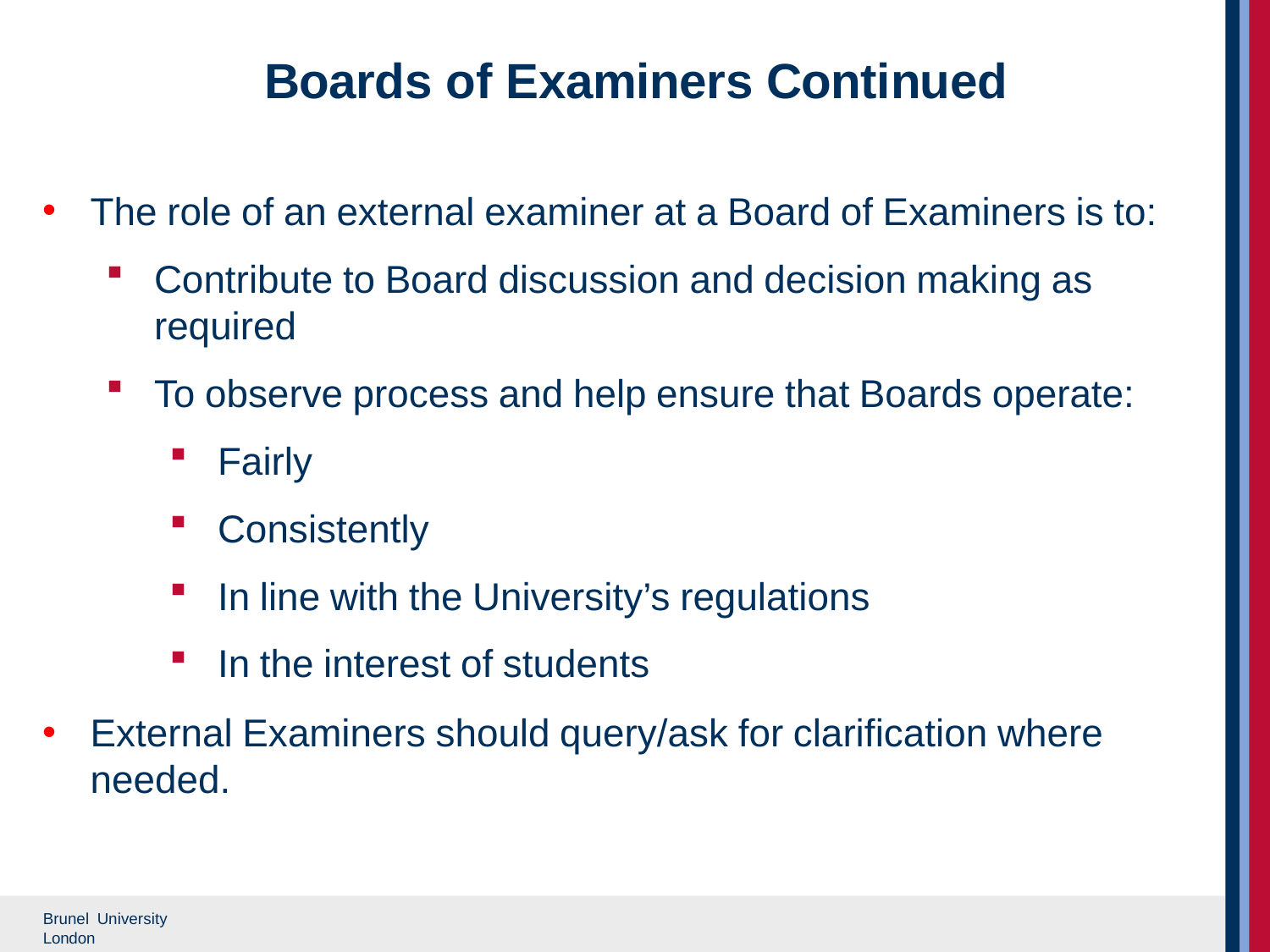

# Boards of Examiners Continued
The role of an external examiner at a Board of Examiners is to:
Contribute to Board discussion and decision making as required
To observe process and help ensure that Boards operate:
Fairly
Consistently
In line with the University’s regulations
In the interest of students
External Examiners should query/ask for clarification where needed.
Brunel  University  London